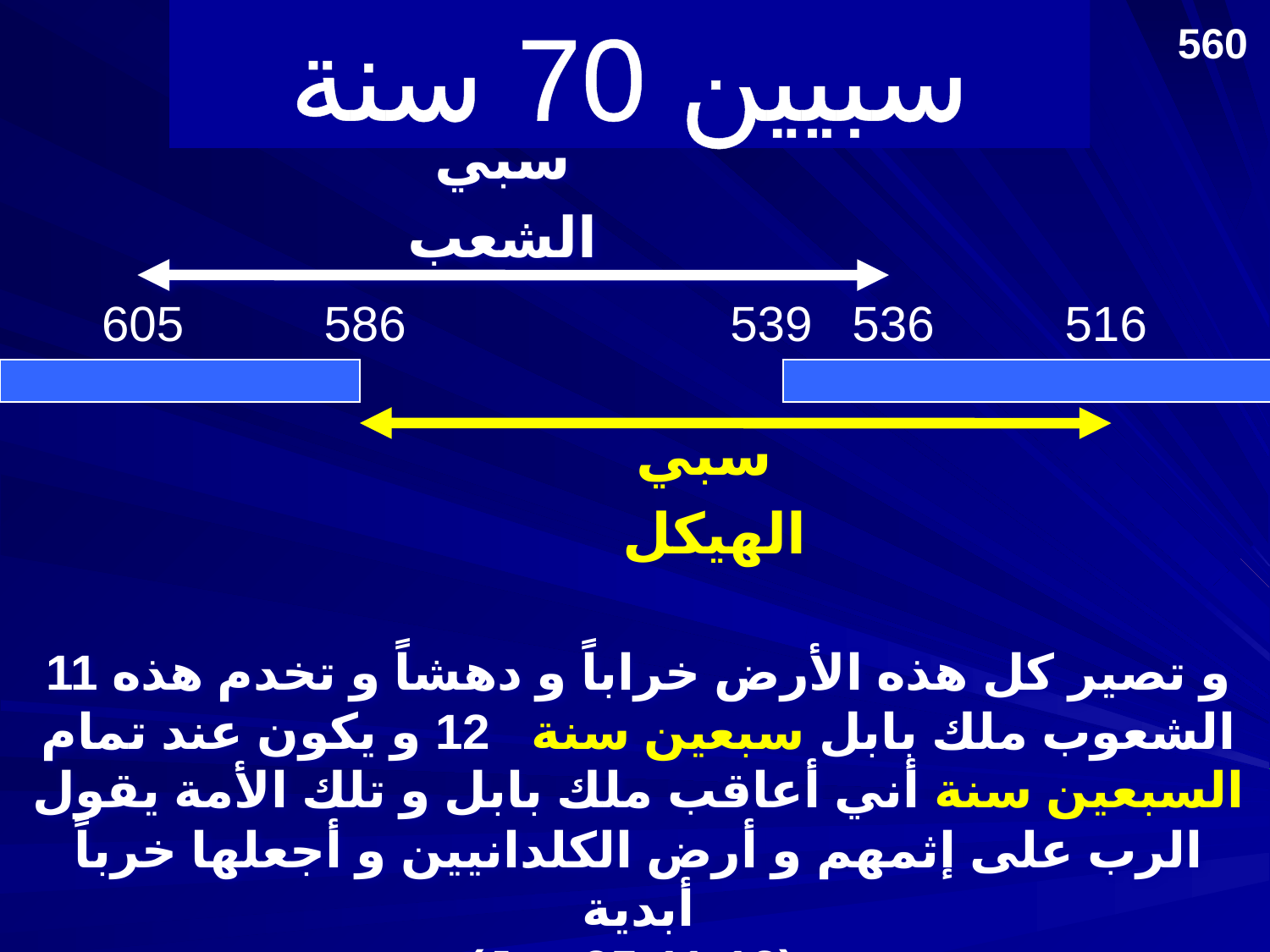

# سبيين 70 سنة
560
سبي
الشعب

605
586
539
536
516

سبي
الهيكل

11 و تصير كل هذه الأرض خراباً و دهشاً و تخدم هذه الشعوب ملك بابل سبعين سنة   12 و يكون عند تمام السبعين سنة أني أعاقب ملك بابل و تلك الأمة يقول الرب على إثمهم و أرض الكلدانيين و أجعلها خرباً أبدية
(Jer. 25:11-12).